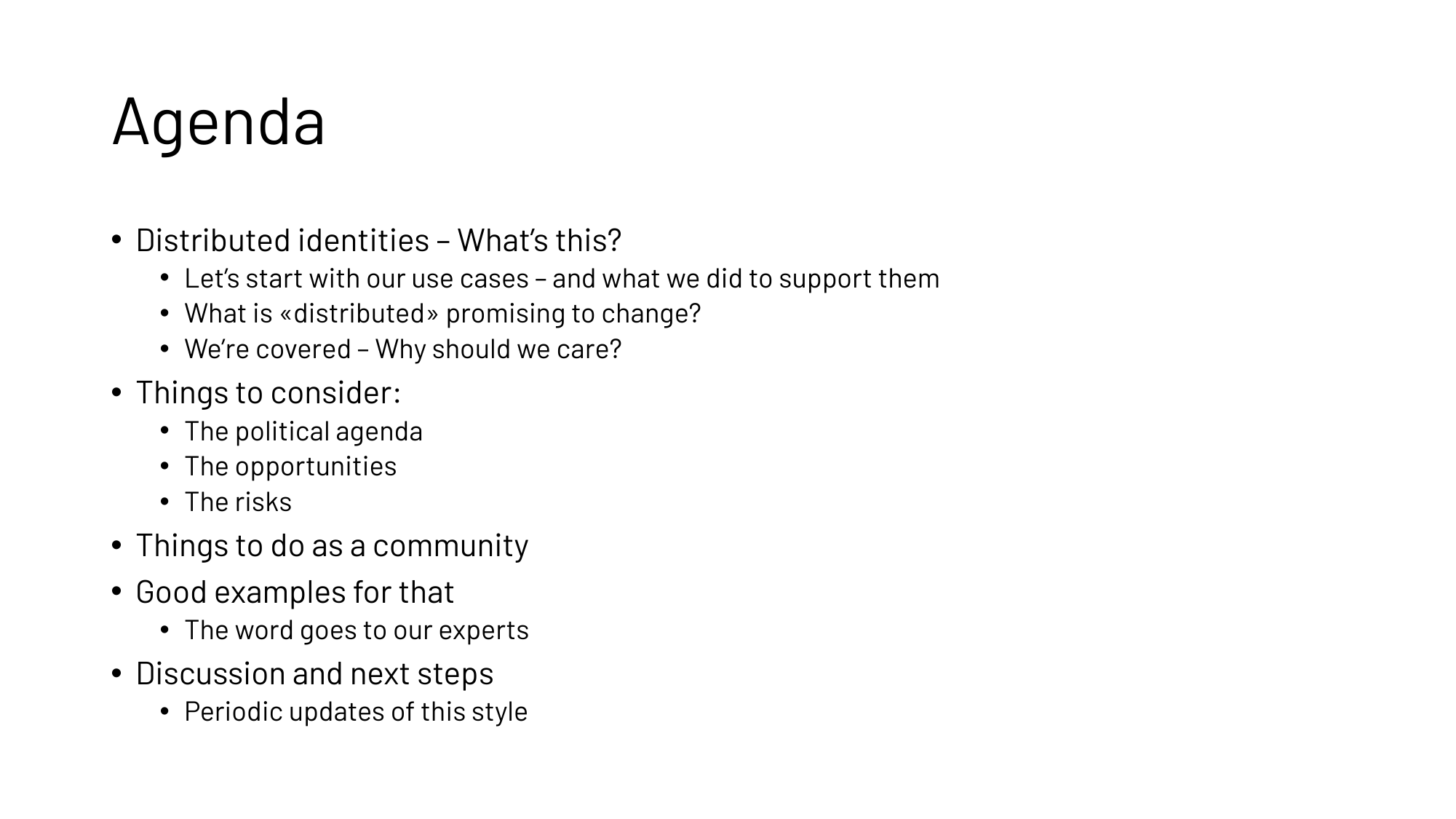

# Agenda
Distributed identities – What’s this?
Let’s start with our use cases – and what we did to support them
What is «distributed» promising to change?
We’re covered – Why should we care?
Things to consider:
The political agenda
The opportunities
The risks
Things to do as a community
Good examples for that
The word goes to our experts
Discussion and next steps
Periodic updates of this style